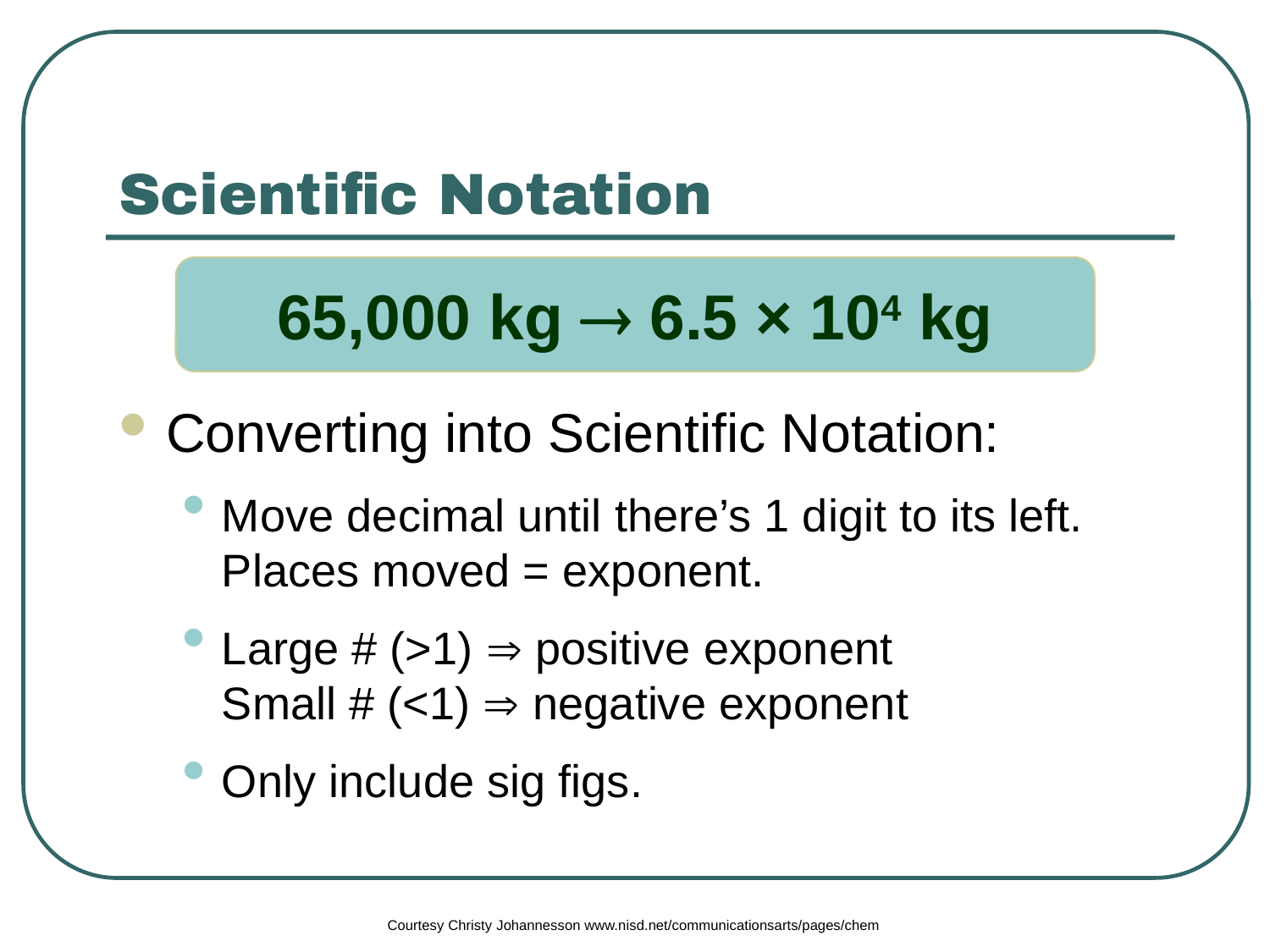

# Scientific Notation
65,000 kg → 6.5 × 104 kg
Converting into Scientific Notation:
Move decimal until there’s 1 digit to its left.  Places moved = exponent.
Large # (>1) ⇒ positive exponent
Small # (<1) ⇒ negative exponent
Only include sig figs.
Courtesy Christy Johannesson www.nisd.net/communicationsarts/pages/chem